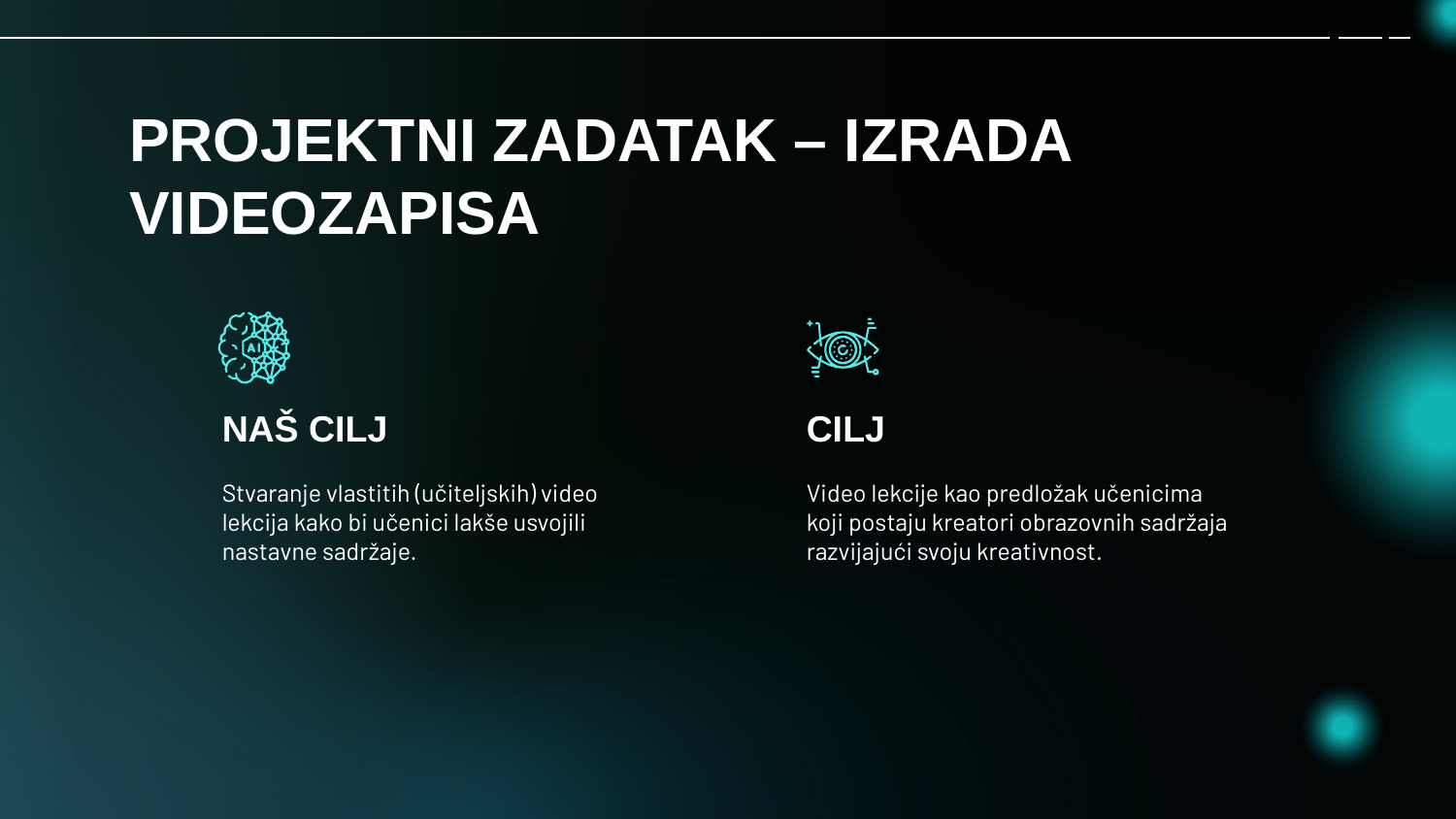

# PROJEKTNI ZADATAK – IZRADA VIDEOZAPISA

NAŠ CILJ
CILJ
Stvaranje vlastitih (učiteljskih) video lekcija kako bi učenici lakše usvojili nastavne sadržaje.
Video lekcije kao predložak učenicima koji postaju kreatori obrazovnih sadržaja razvijajući svoju kreativnost.